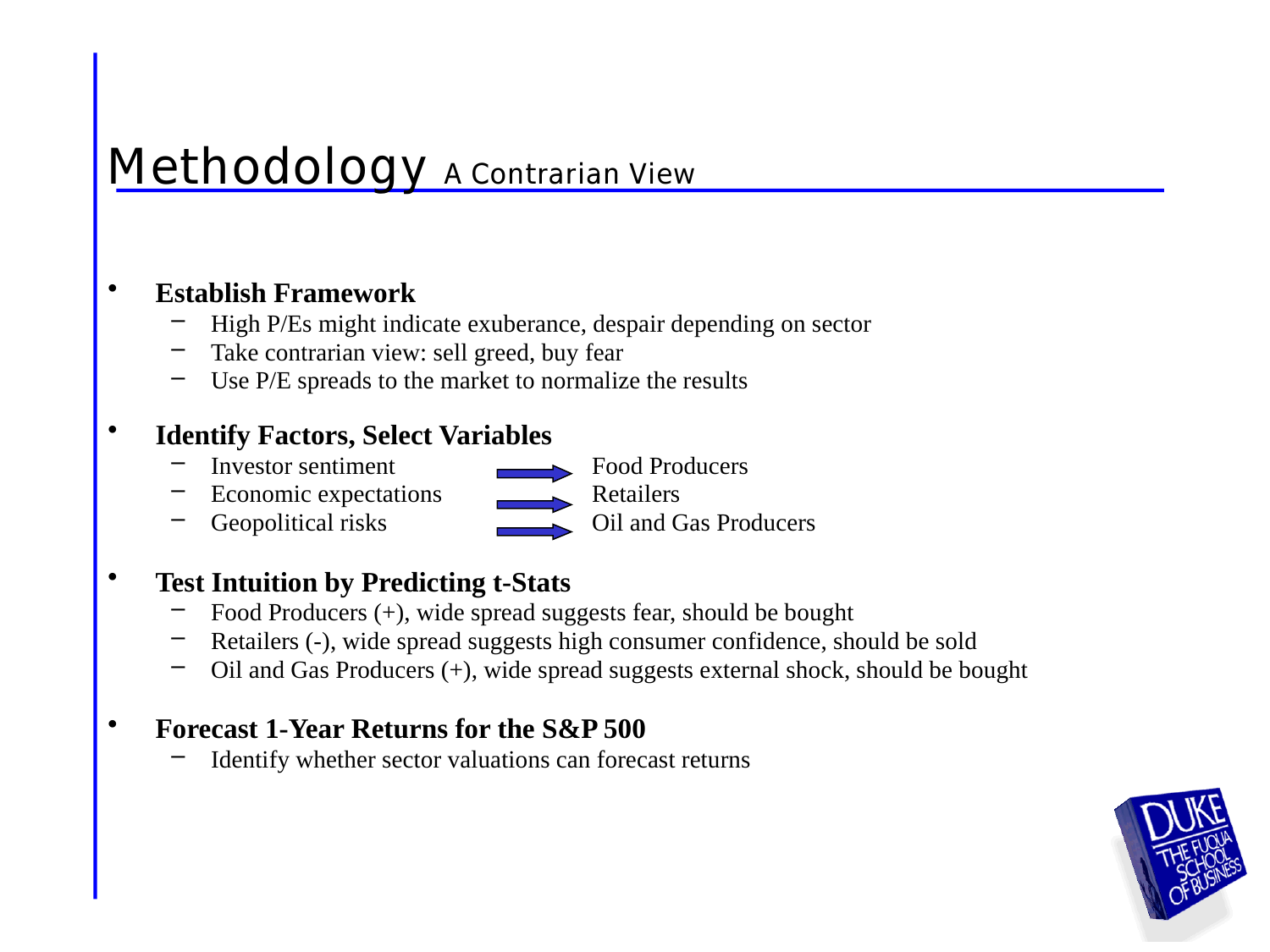

Methodology A Contrarian View
Establish Framework
High P/Es might indicate exuberance, despair depending on sector
Take contrarian view: sell greed, buy fear
Use P/E spreads to the market to normalize the results
Identify Factors, Select Variables
Investor sentiment		Food Producers
Economic expectations		Retailers
Geopolitical risks		Oil and Gas Producers

Test Intuition by Predicting t-Stats
Food Producers (+), wide spread suggests fear, should be bought
Retailers (-), wide spread suggests high consumer confidence, should be sold
Oil and Gas Producers (+), wide spread suggests external shock, should be bought

Forecast 1-Year Returns for the S&P 500
Identify whether sector valuations can forecast returns

4